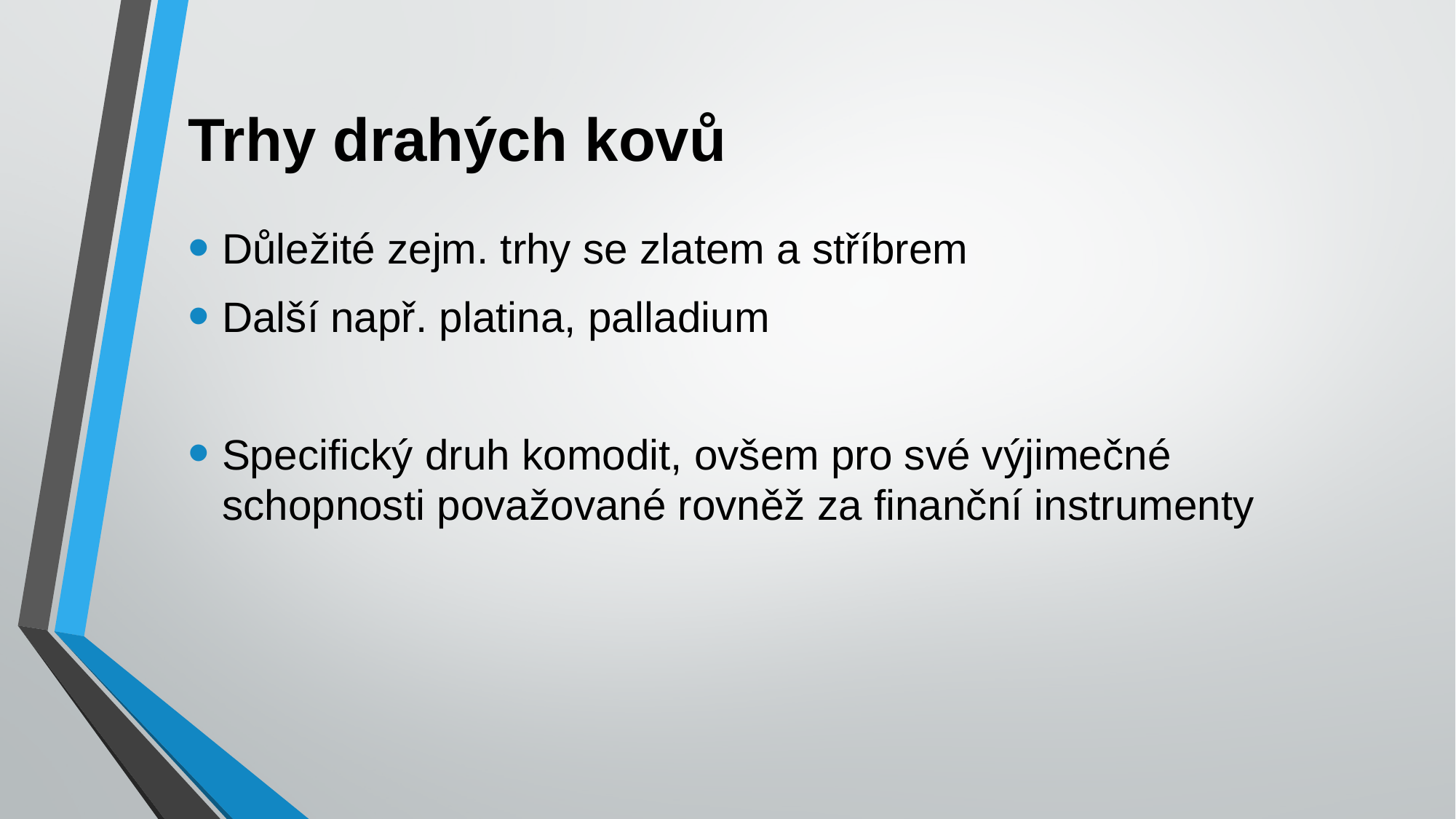

# Trhy drahých kovů
Důležité zejm. trhy se zlatem a stříbrem
Další např. platina, palladium

Specifický druh komodit, ovšem pro své výjimečné schopnosti považované rovněž za finanční instrumenty